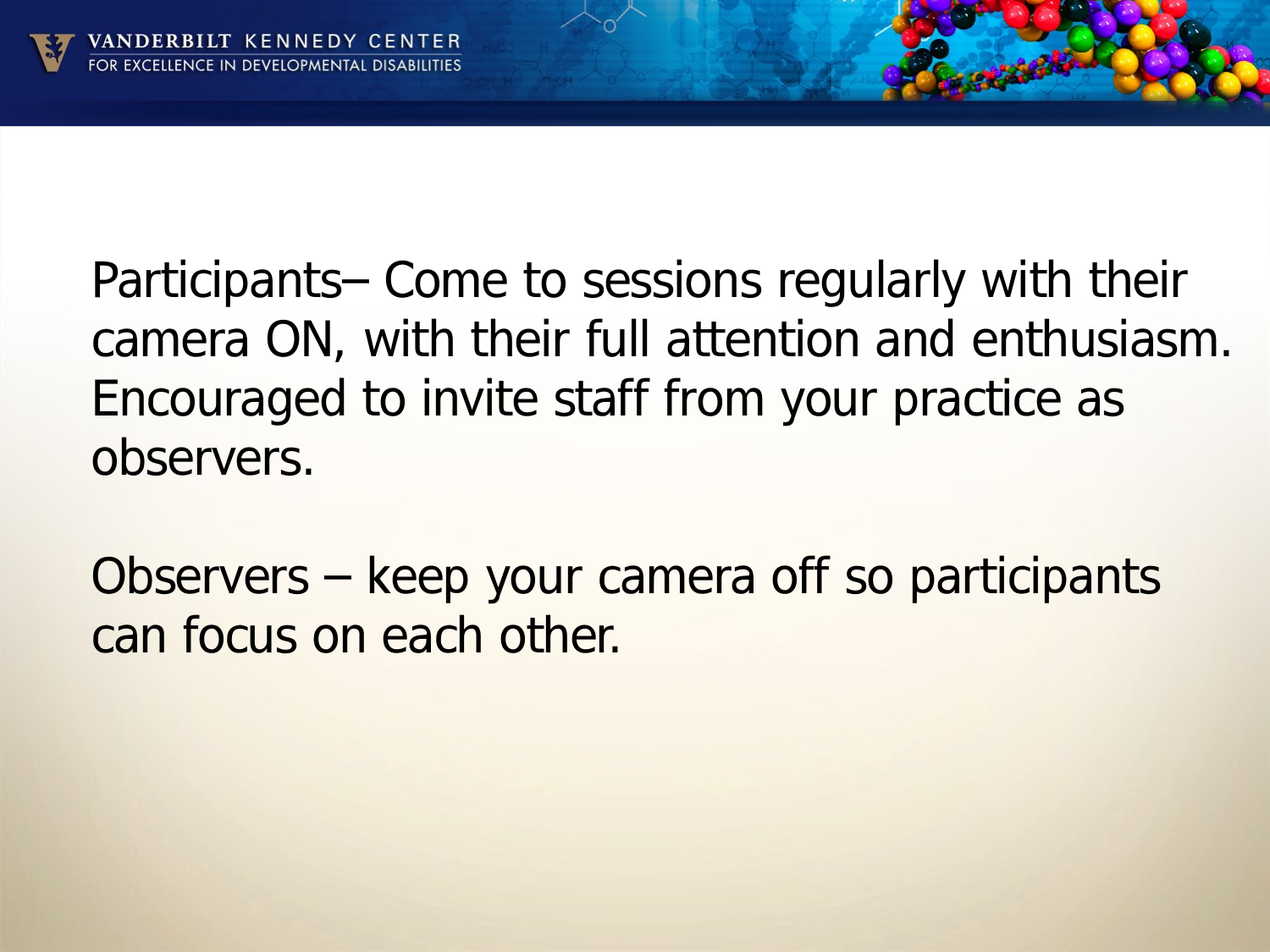

Participants– Come to sessions regularly with their camera ON, with their full attention and enthusiasm. Encouraged to invite staff from your practice as observers.

Observers – keep your camera off so participants can focus on each other.

#